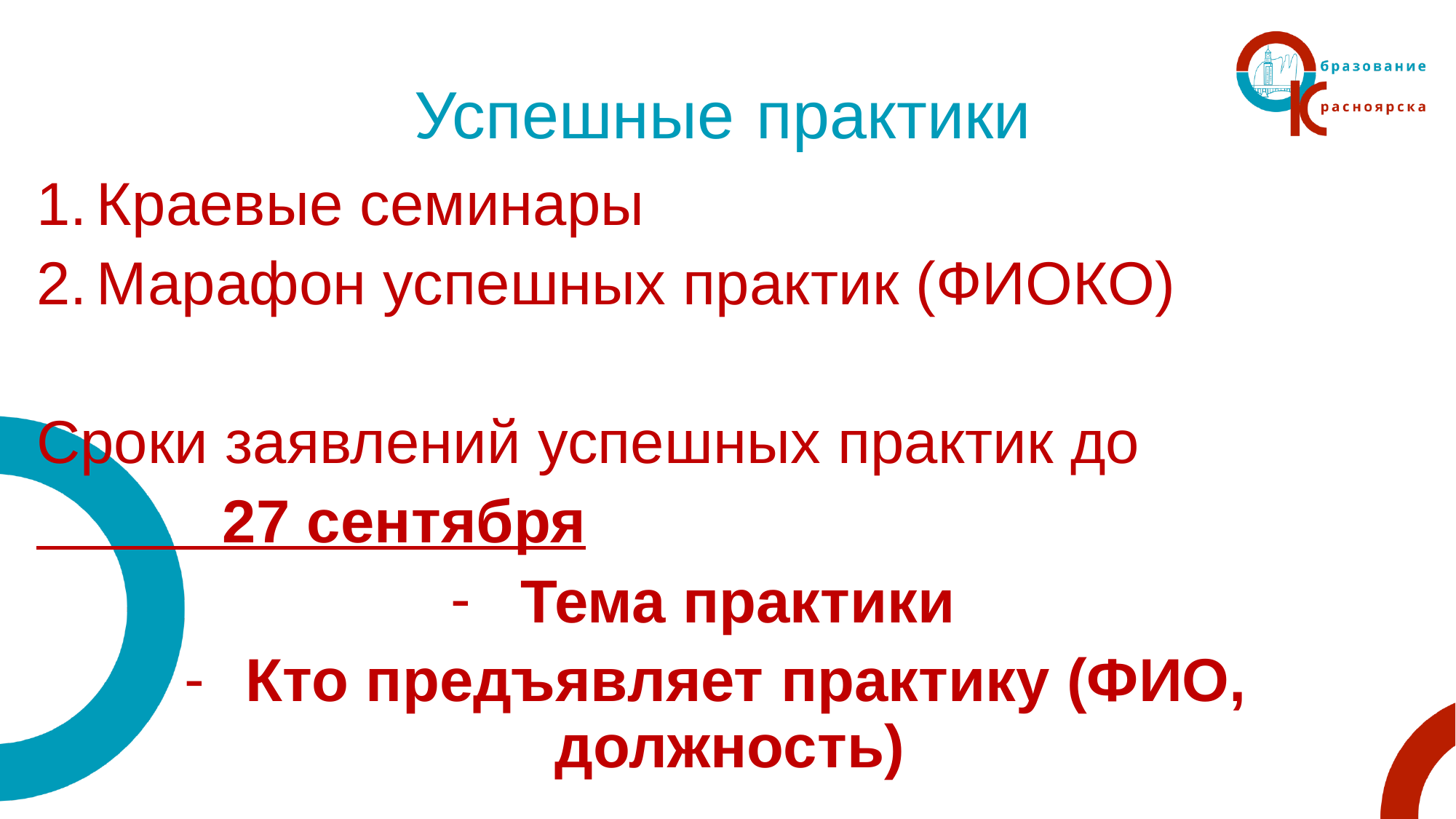

# Успешные практики
Краевые семинары
Марафон успешных практик (ФИОКО)

Сроки заявлений успешных практик до
           27 сентября
Тема практики
 Кто предъявляет практику (ФИО, должность)